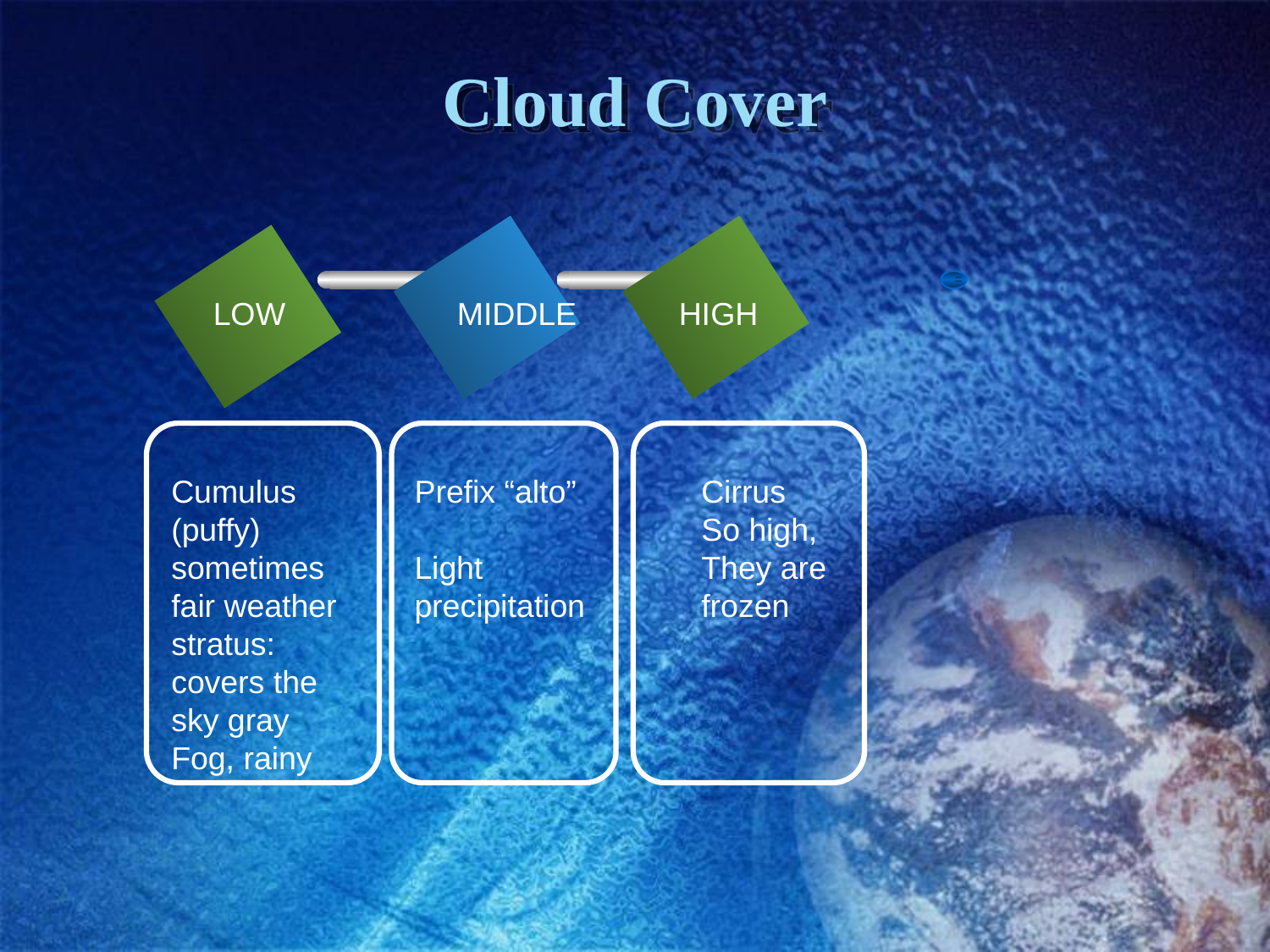

# Cloud Cover

LOW
MIDDLE
HIGH

Cumulus (puffy) sometimes fair weather stratus: covers the sky gray
Fog, rainy
Prefix “alto”

Light precipitation
Cirrus
So high,
They are
frozen